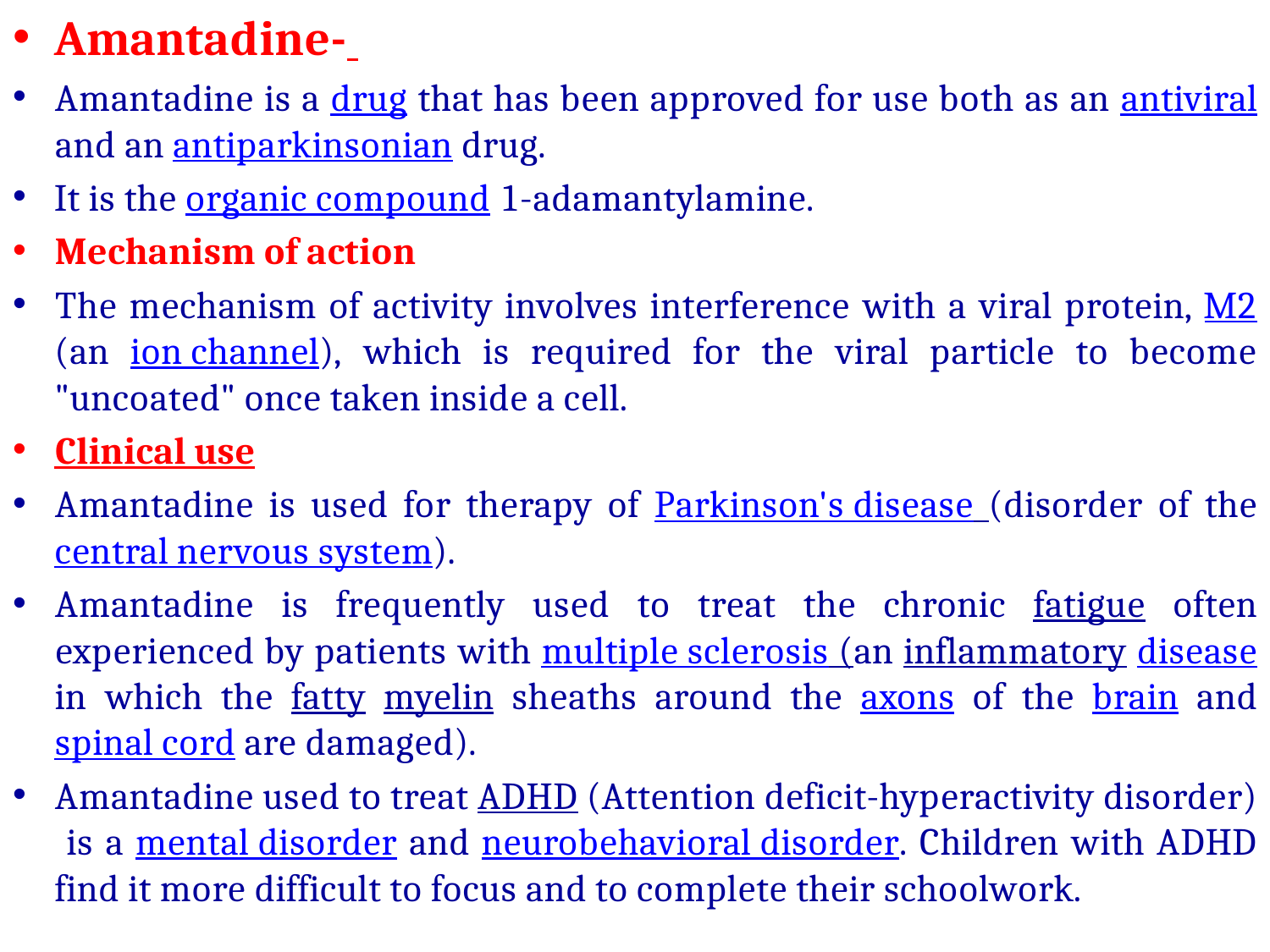

Amantadine-
Amantadine is a drug that has been approved for use both as an antiviral and an antiparkinsonian drug.
It is the organic compound 1-adamantylamine.
Mechanism of action
The mechanism of activity involves interference with a viral protein, M2 (an ion channel), which is required for the viral particle to become "uncoated" once taken inside a cell.
Clinical use
Amantadine is used for therapy of Parkinson's disease (disorder of the central nervous system).
Amantadine is frequently used to treat the chronic fatigue often experienced by patients with multiple sclerosis (an inflammatory disease in which the fatty myelin sheaths around the axons of the brain and spinal cord are damaged).
Amantadine used to treat ADHD (Attention deficit-hyperactivity disorder)  is a mental disorder and neurobehavioral disorder. Children with ADHD find it more difficult to focus and to complete their schoolwork.